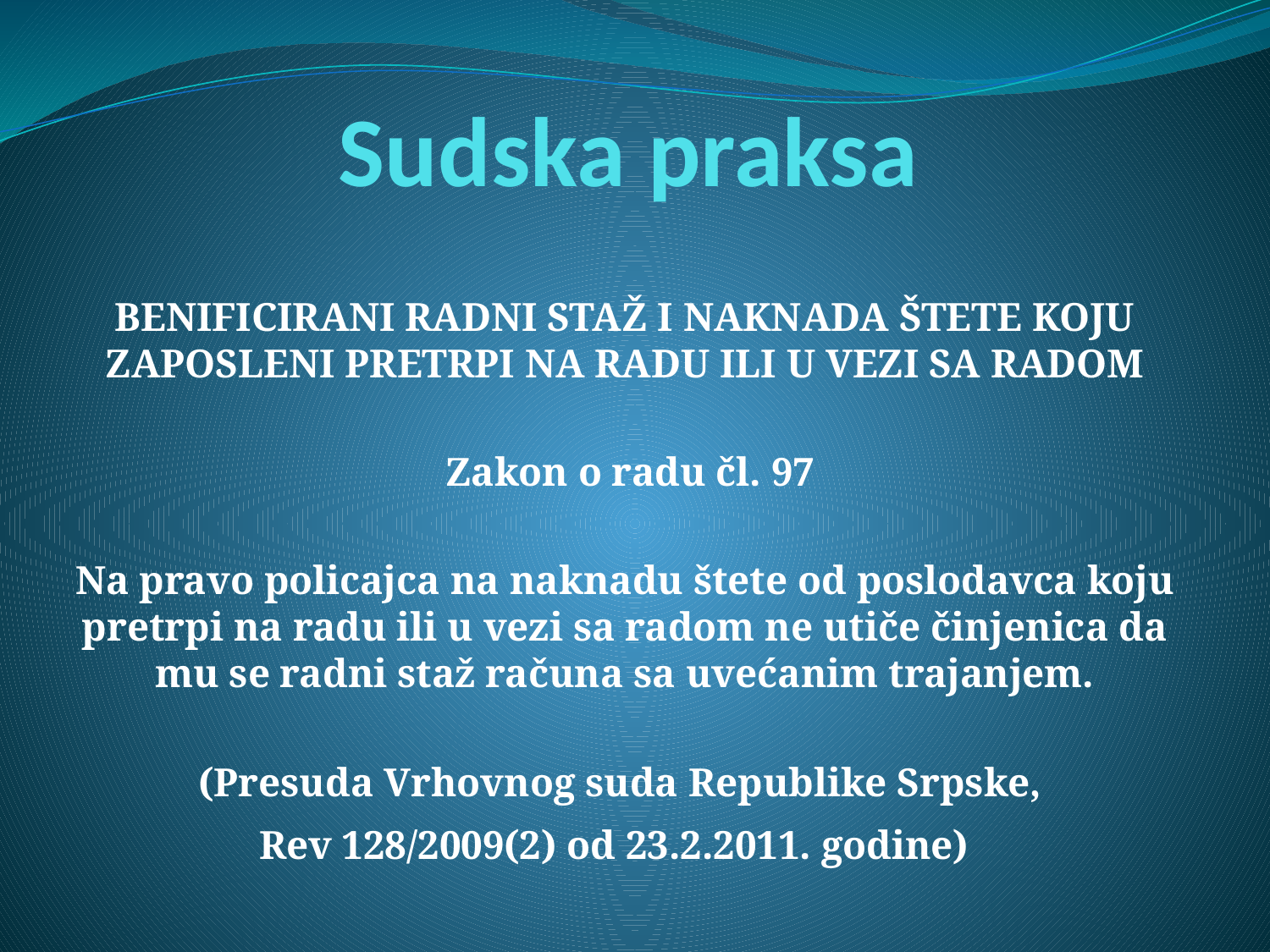

# Sudska praksa
BENIFICIRANI RADNI STAŽ I NAKNADA ŠTETE KOJU ZAPOSLENI PRETRPI NA RADU ILI U VEZI SA RADOM

 Zakon o radu čl. 97

Na pravo policajca na naknadu štete od poslodavca koju pretrpi na radu ili u vezi sa radom ne utiče činjenica da mu se radni staž računa sa uvećanim trajanjem.

(Presuda Vrhovnog suda Republike Srpske,
Rev 128/2009(2) od 23.2.2011. godine)